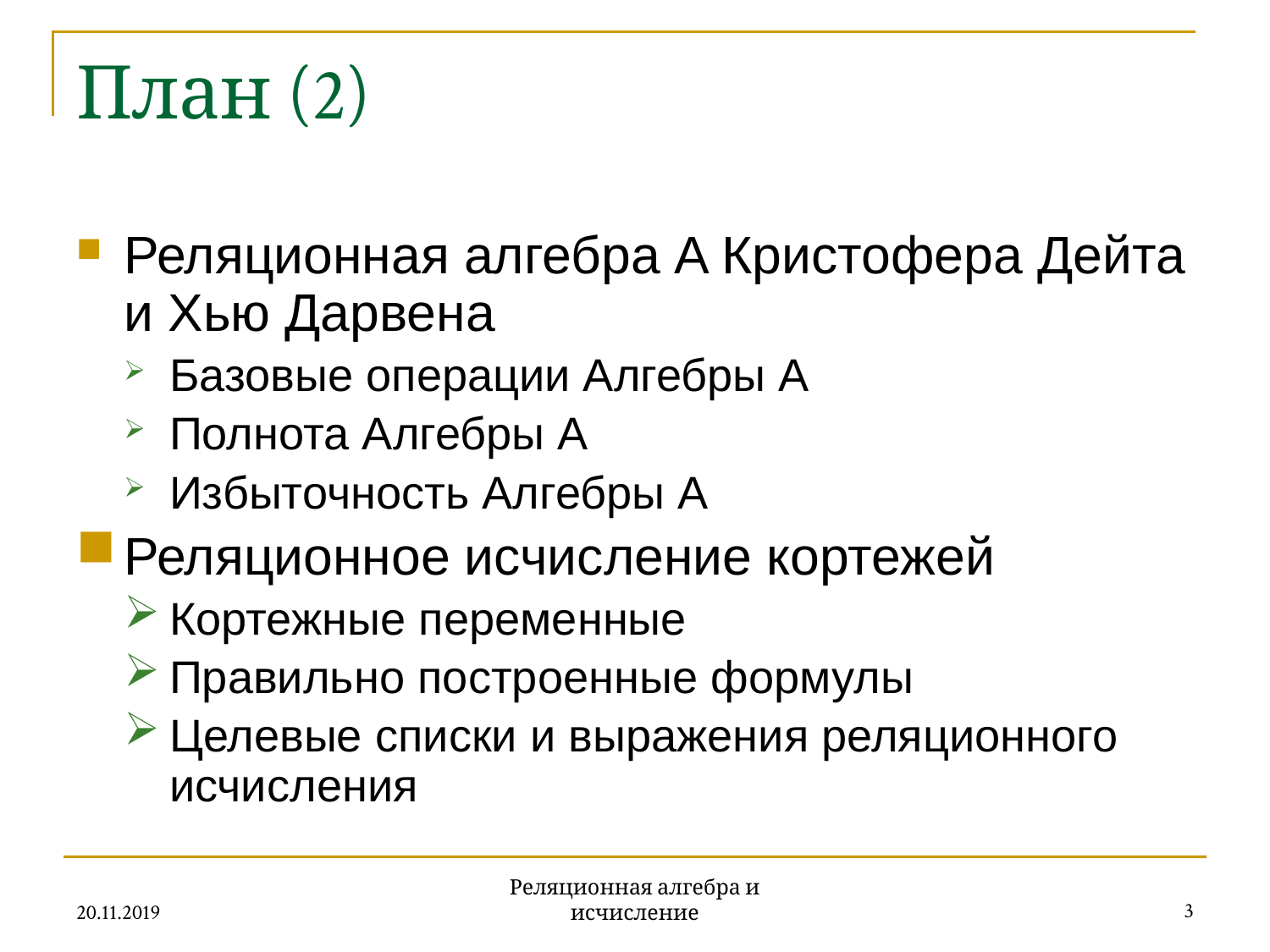

# План (2)
Реляционная алгебра A Кристофера Дейта и Хью Дарвена
Базовые операции Алгебры A
Полнота Алгебры A
Избыточность Алгебры A
Реляционное исчисление кортежей
Кортежные переменные
Правильно построенные формулы
Целевые списки и выражения реляционного исчисления
20.11.2019
3
Реляционная алгебра и исчисление